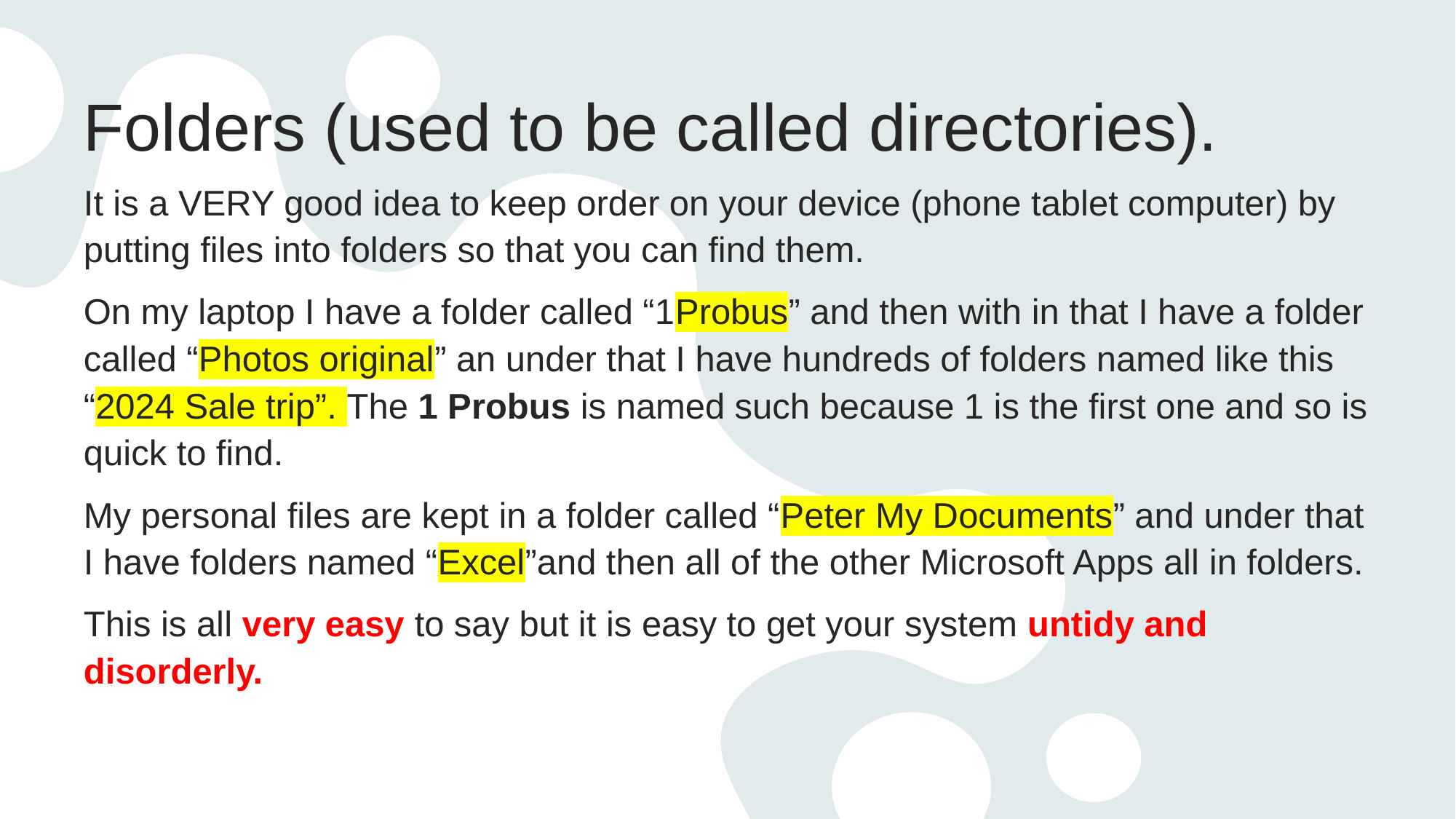

# Folders (used to be called directories).
It is a VERY good idea to keep order on your device (phone tablet computer) by putting files into folders so that you can find them.
On my laptop I have a folder called “1Probus” and then with in that I have a folder called “Photos original” an under that I have hundreds of folders named like this “2024 Sale trip”. The 1 Probus is named such because 1 is the first one and so is quick to find.
My personal files are kept in a folder called “Peter My Documents” and under that I have folders named “Excel”and then all of the other Microsoft Apps all in folders.
This is all very easy to say but it is easy to get your system untidy and disorderly.